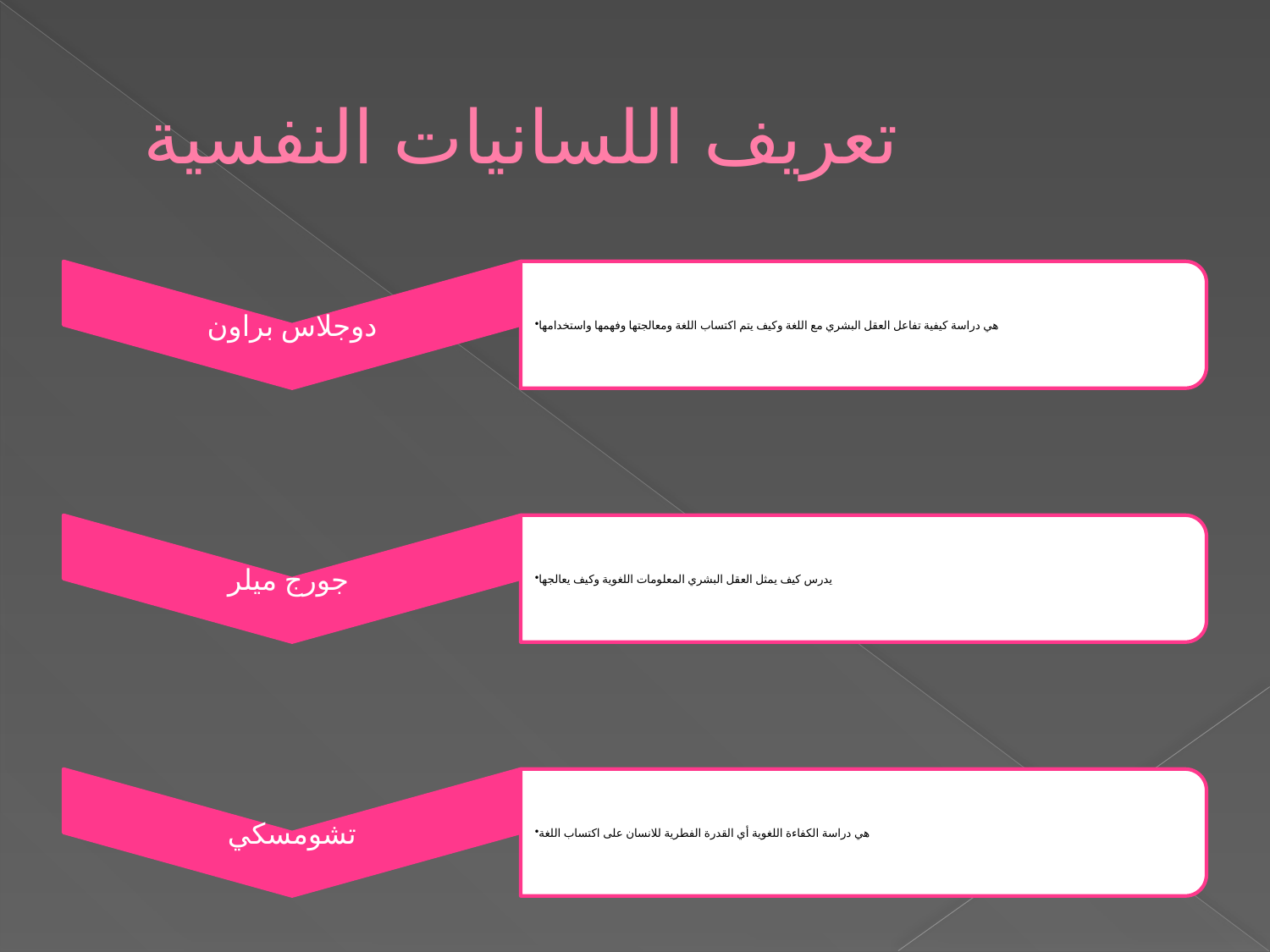

# تعريف اللسانيات النفسية
تشومسكي
هي دراسة كيفية تفاعل العقل البشري مع اللغة وكيف يتم اكتساب اللغة ومعالجتها وفهمها واستخدامها
جورج ميلر
يدرس كيف يمثل العقل البشري المعلومات اللغوية وكيف يعالجها